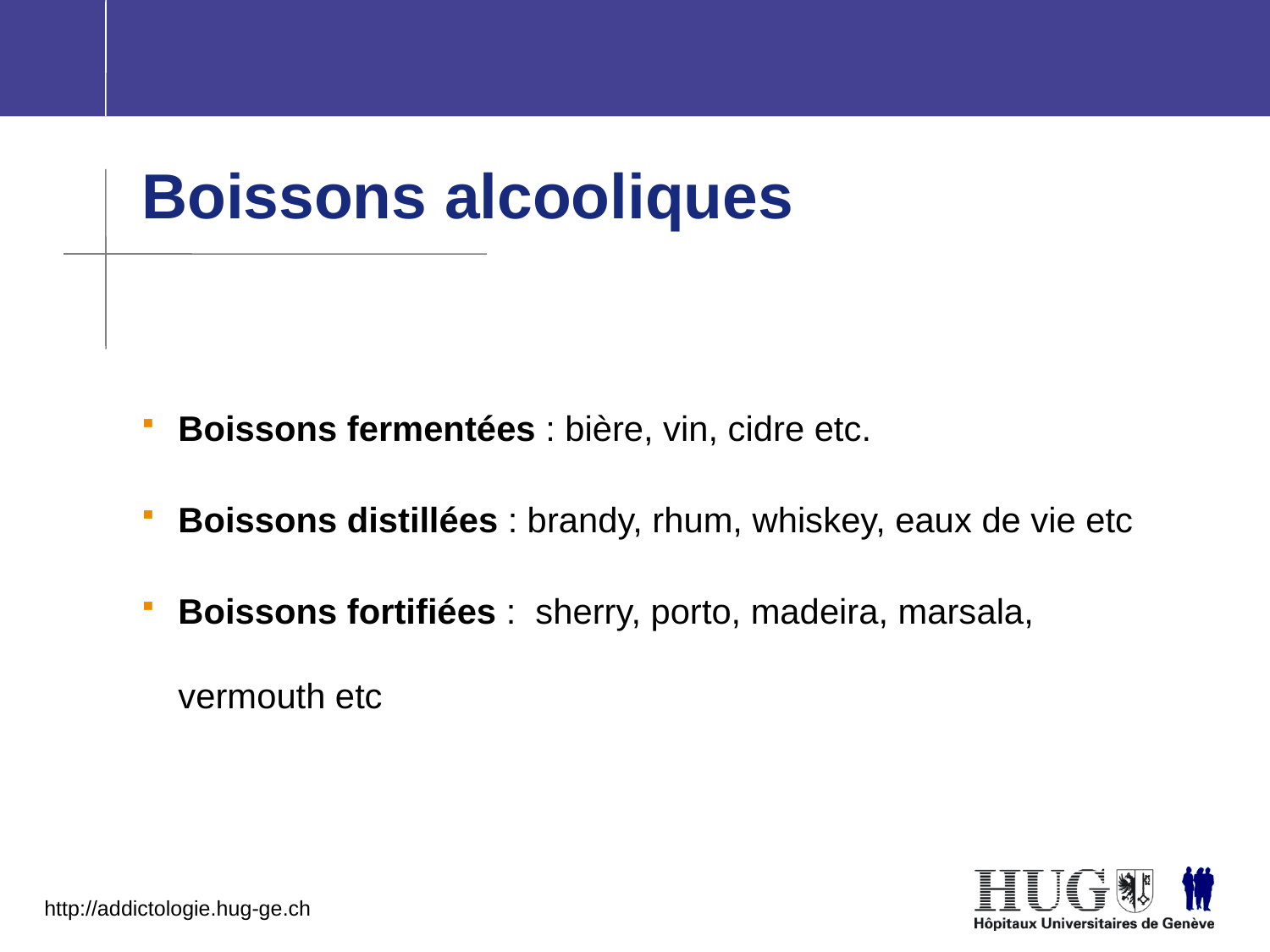

Boissons alcooliques

Boissons fermentées : bière, vin, cidre etc.
Boissons distillées : brandy, rhum, whiskey, eaux de vie etc
Boissons fortifiées :  sherry, porto, madeira, marsala, vermouth etc